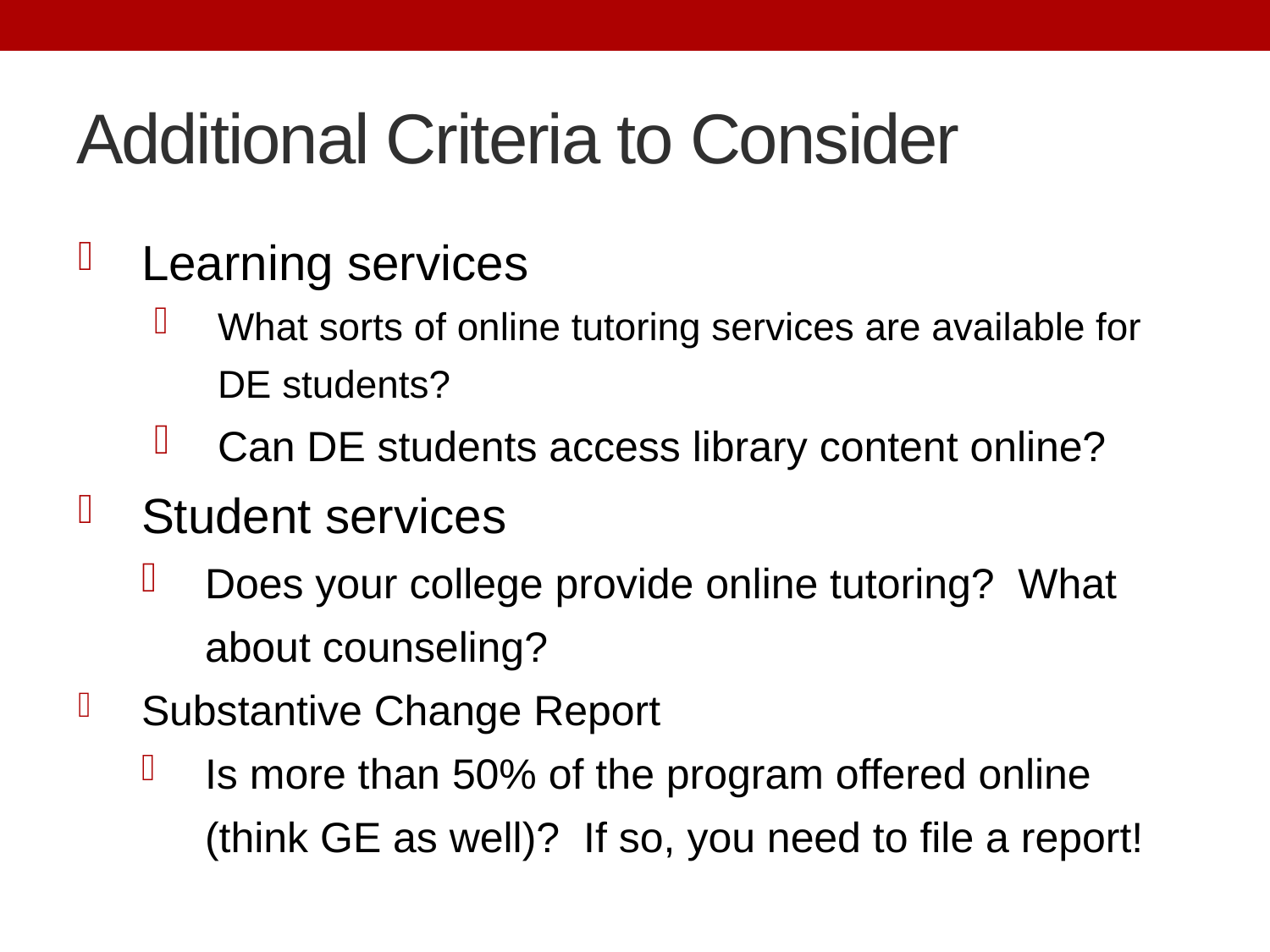

# Additional Criteria to Consider
Learning services
What sorts of online tutoring services are available for DE students?
Can DE students access library content online?
Student services
Does your college provide online tutoring?  What about counseling?
Substantive Change Report
Is more than 50% of the program offered online (think GE as well)?  If so, you need to file a report!